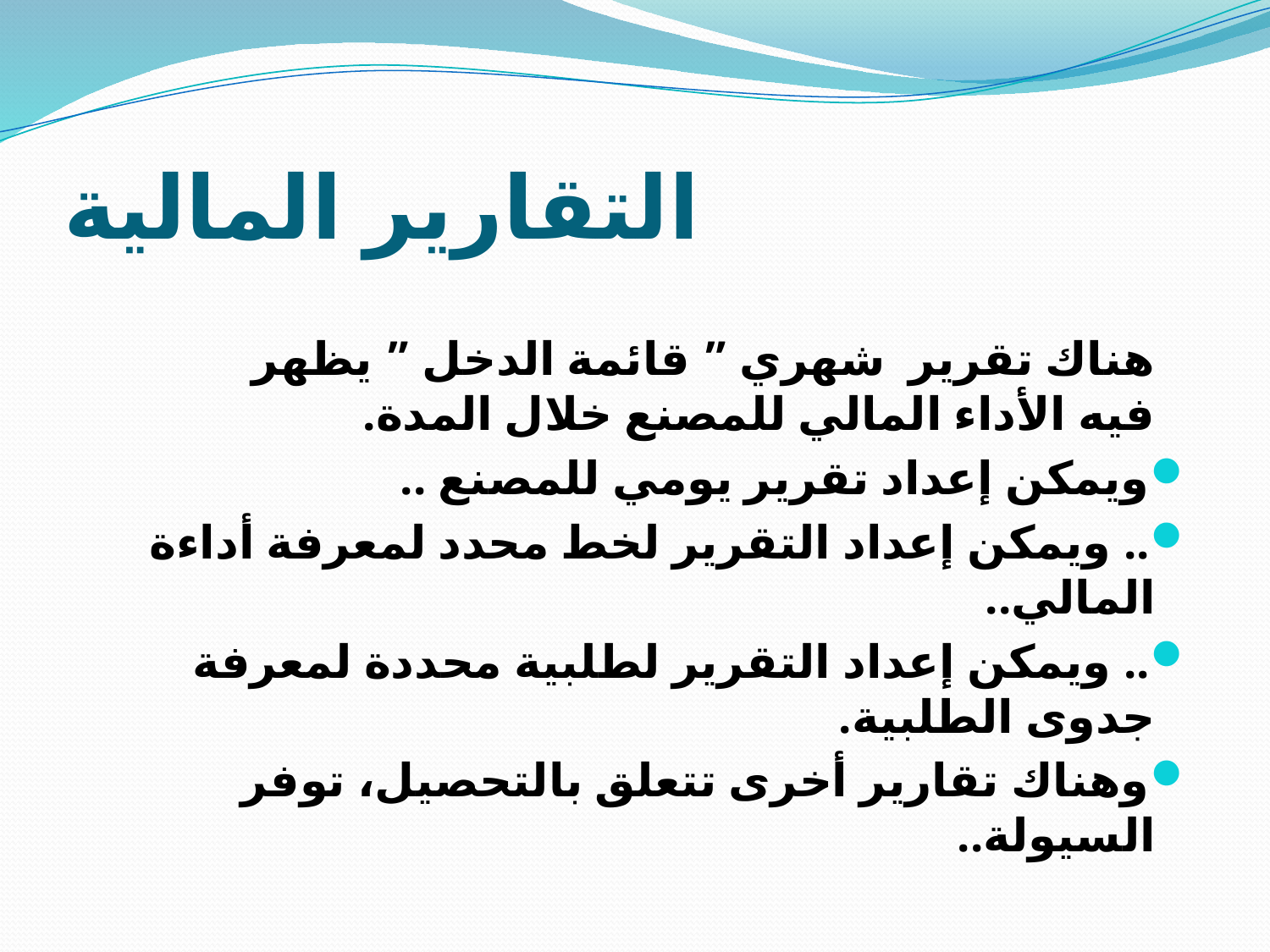

# التقارير المالية
 
هناك تقرير  شهري ” قائمة الدخل ” يظهر فيه الأداء المالي للمصنع خلال المدة.
ويمكن إعداد تقرير يومي للمصنع ..
.. ويمكن إعداد التقرير لخط محدد لمعرفة أداءة المالي..
.. ويمكن إعداد التقرير لطلبية محددة لمعرفة جدوى الطلبية.
وهناك تقارير أخرى تتعلق بالتحصيل، توفر السيولة..